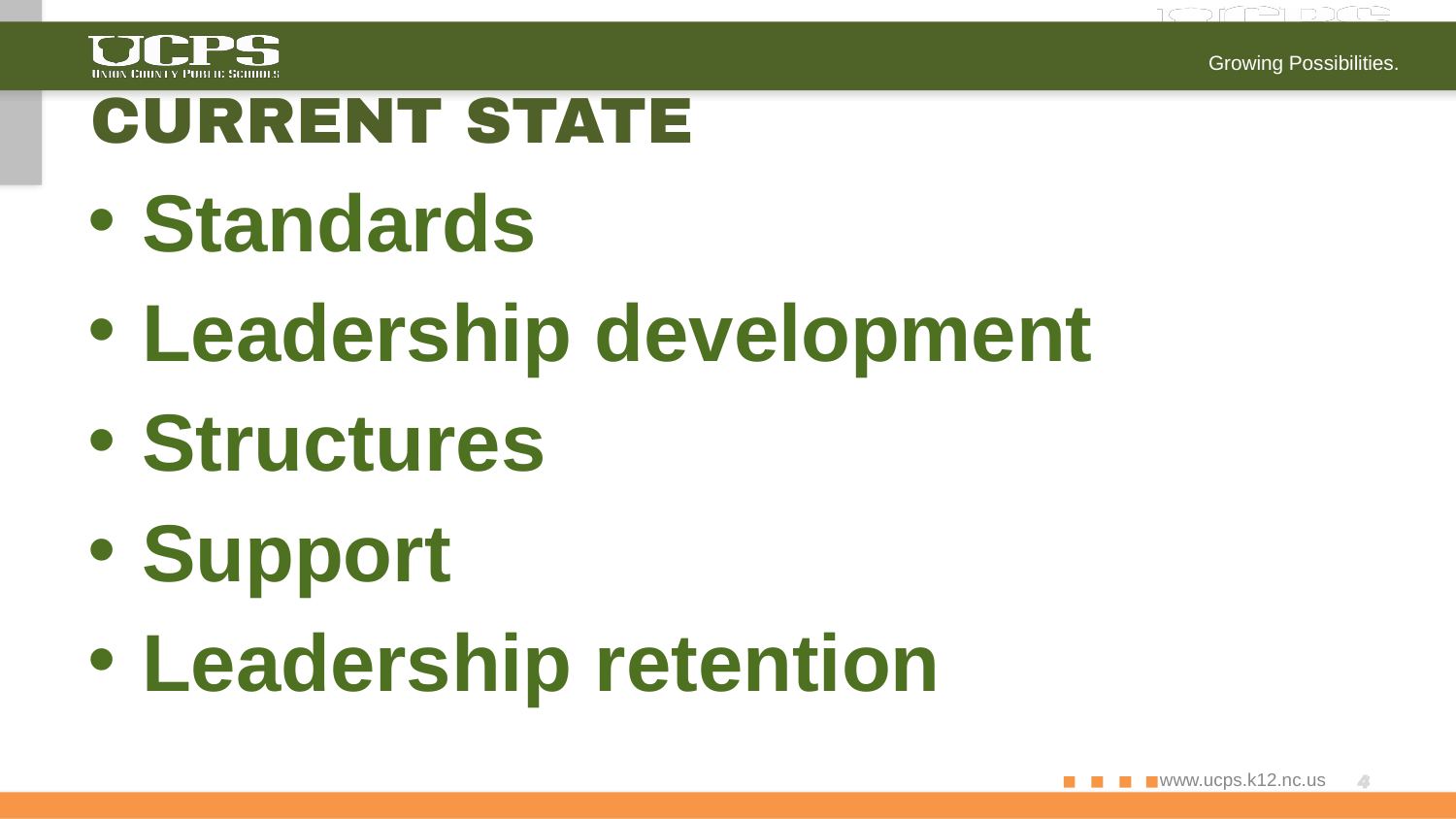

# CURRENT STATE
Standards
Leadership development
Structures
Support
Leadership retention
4
www.ucps.k12.nc.us